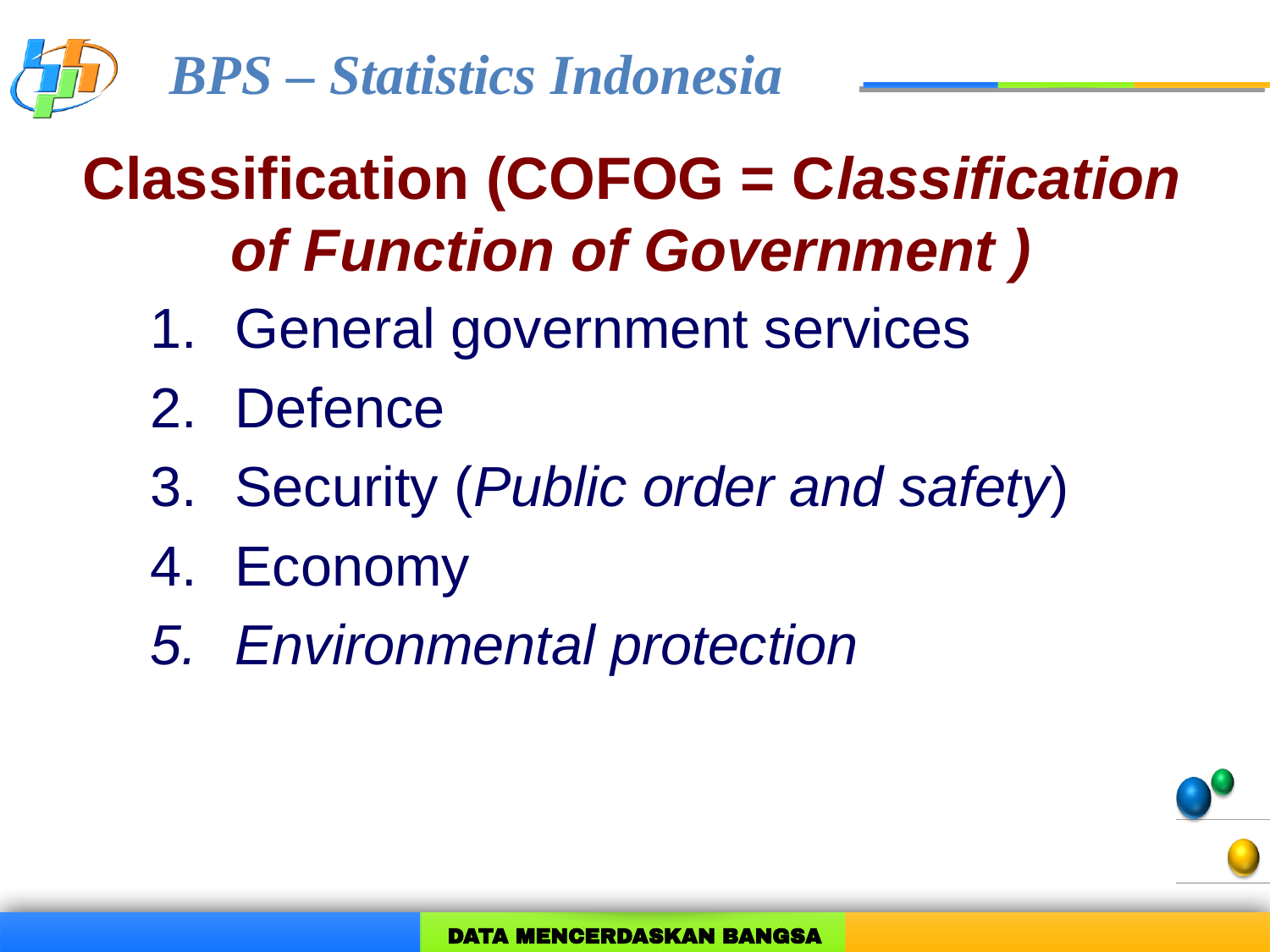

# Classification (COFOG = Classification of Function of Government )
General government services
Defence
Security (Public order and safety)
Economy
Environmental protection